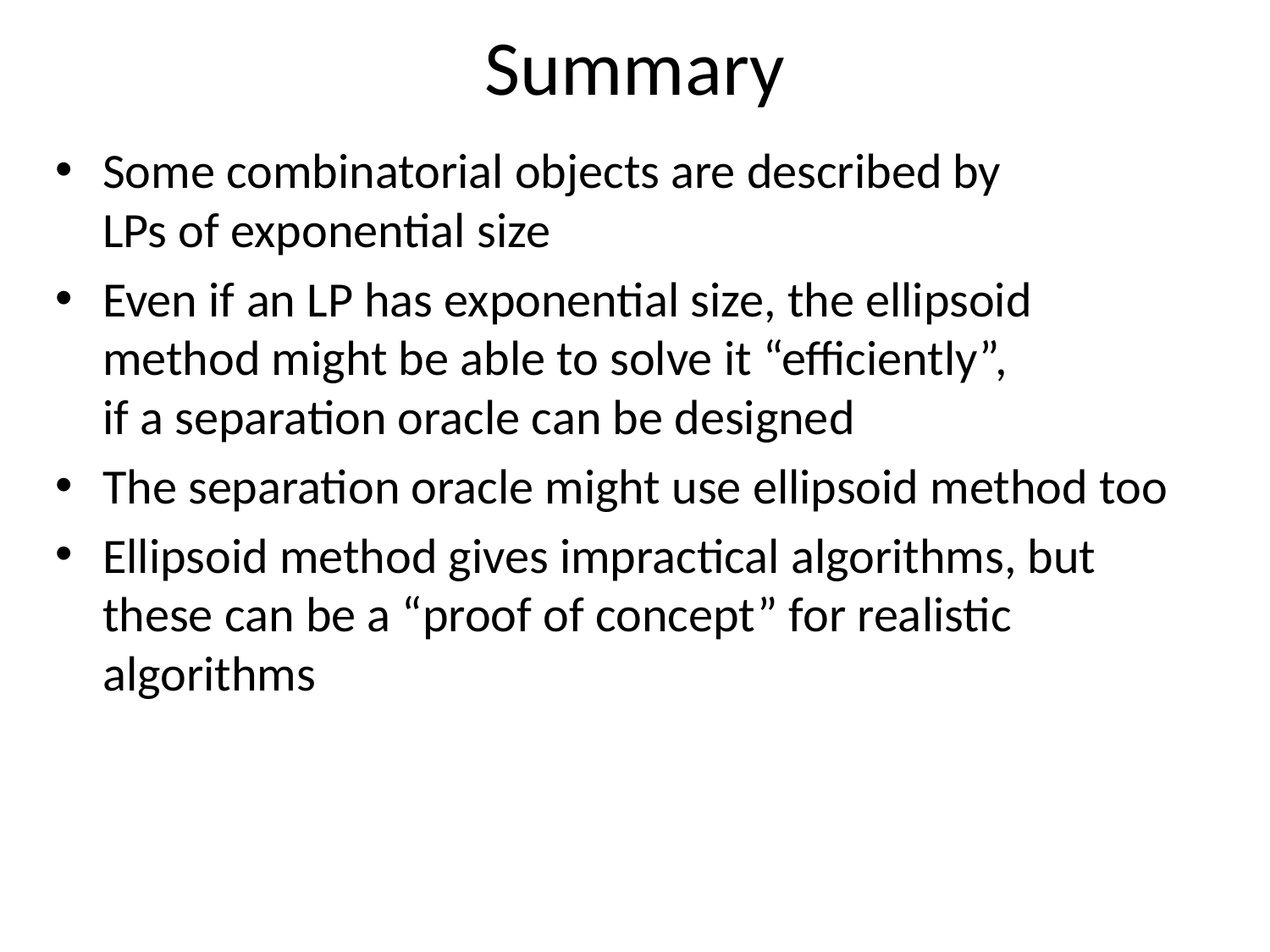

# Summary
Some combinatorial objects are described by
LPs of exponential size
Even if an LP has exponential size, the ellipsoid
method might be able to solve it “efficiently”,
if a separation oracle can be designed
The separation oracle might use ellipsoid method too
Ellipsoid method gives impractical algorithms, but these can be a “proof of concept” for realistic algorithms